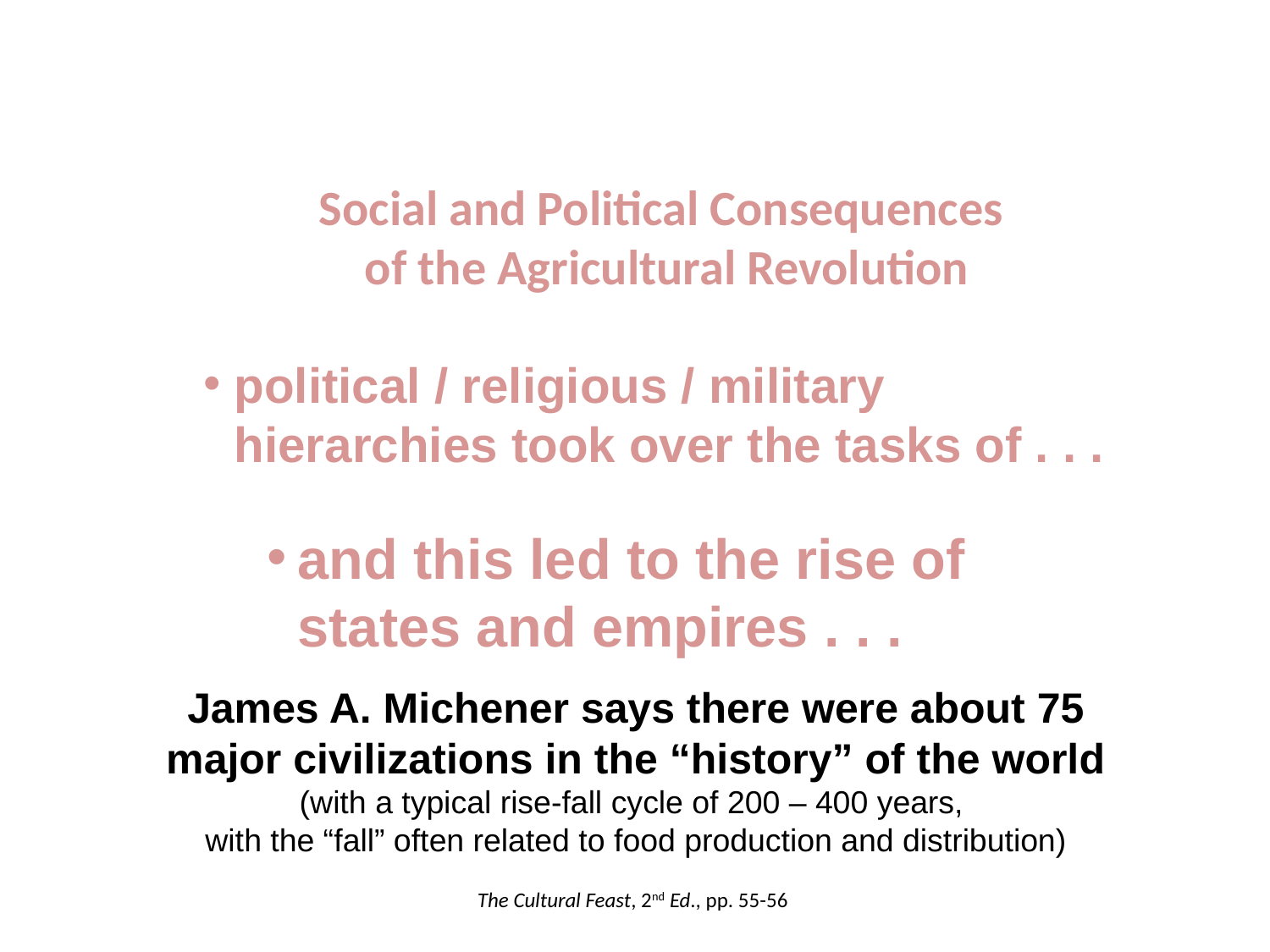

Social and Political Consequences
of the Agricultural Revolution
political / religious / military hierarchies took over the tasks of . . .

and this led to the rise of states and empires . . .
James A. Michener says there were about 75 major civilizations in the “history” of the world
(with a typical rise-fall cycle of 200 – 400 years,
with the “fall” often related to food production and distribution)
The Cultural Feast, 2nd Ed., pp. 55-56